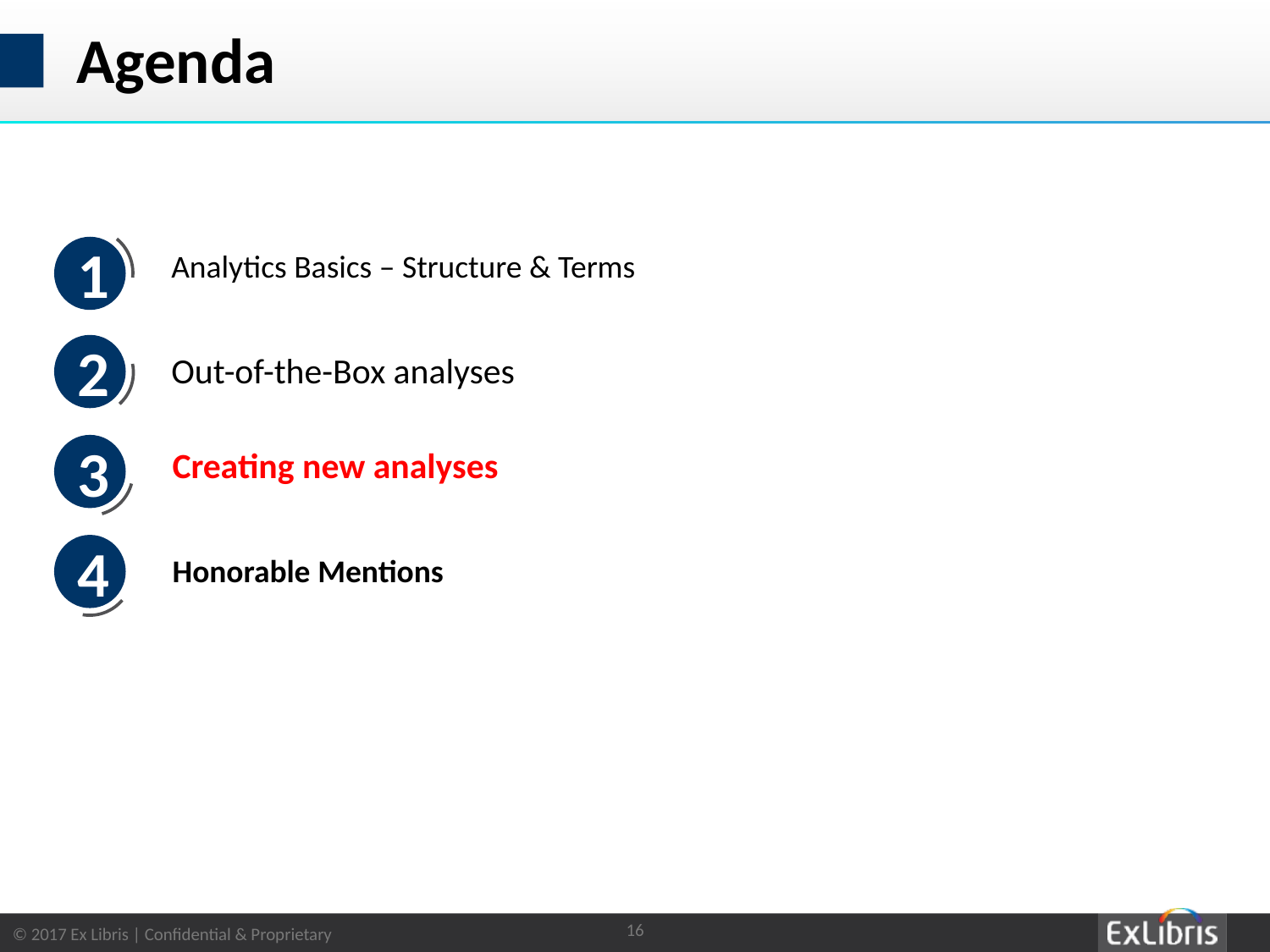

# Agenda

1
Analytics Basics – Structure & Terms

2
Out-of-the-Box analyses

3
Creating new analyses

4
Honorable Mentions
16